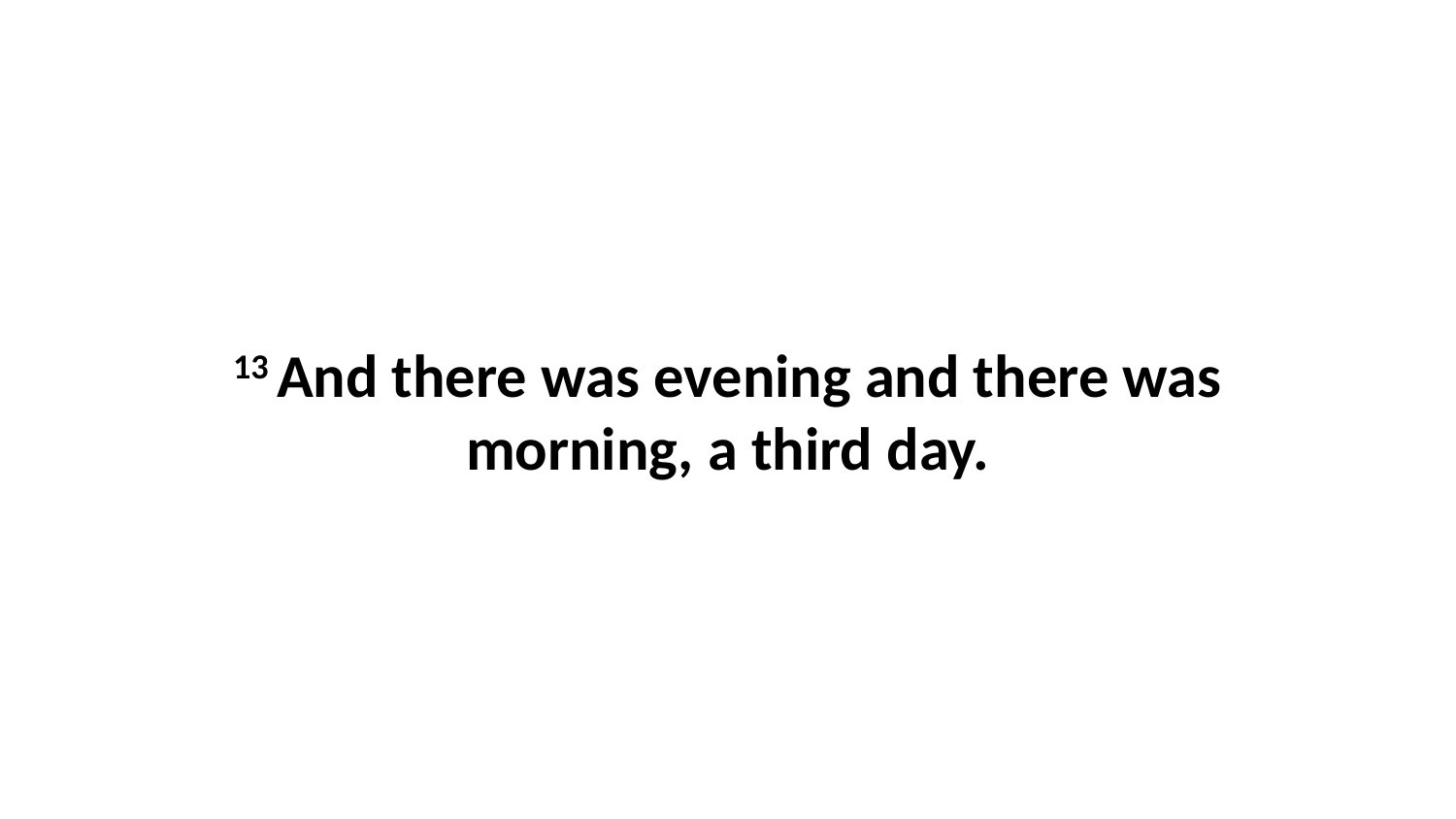

13 And there was evening and there was morning, a third day.